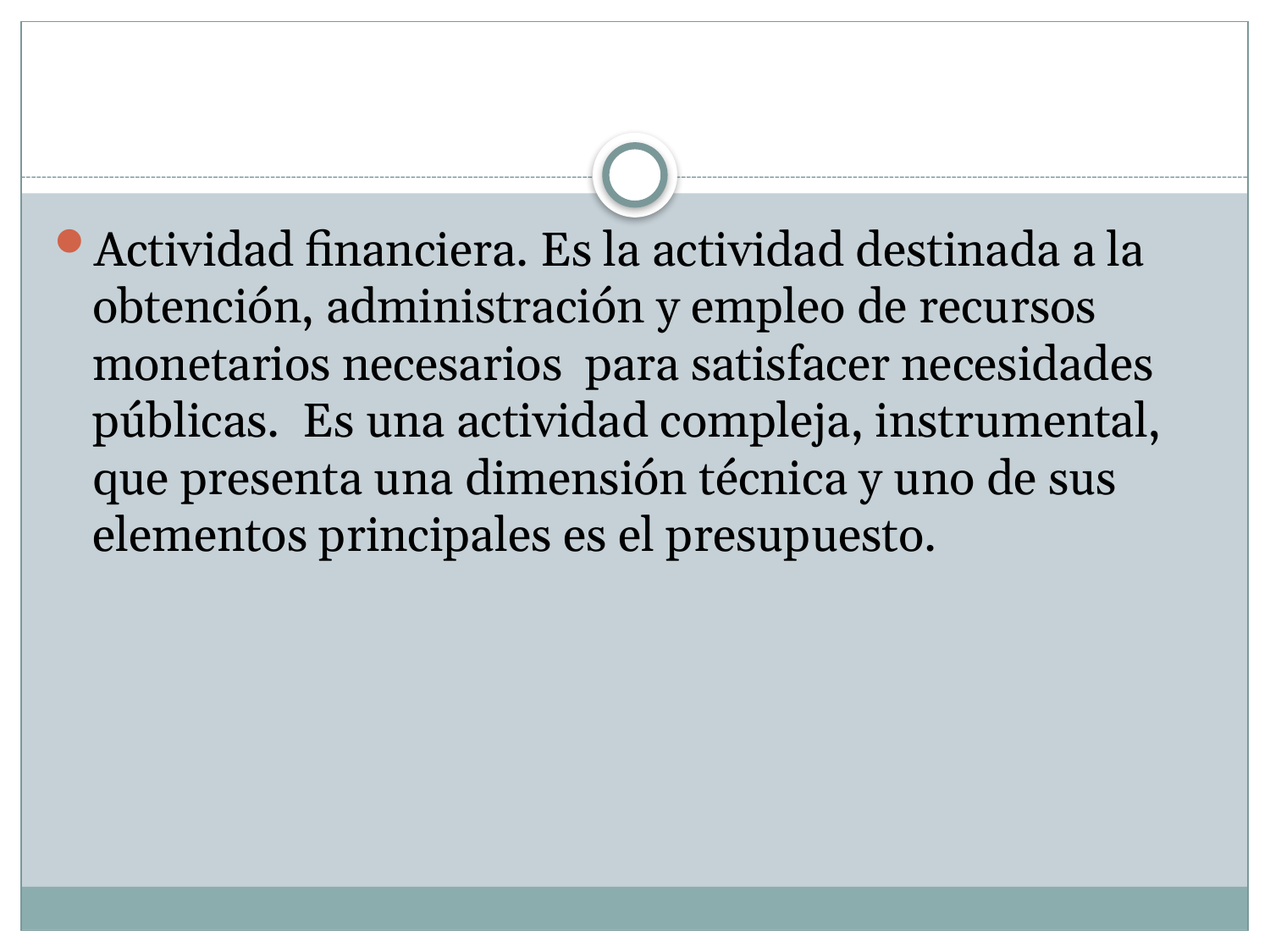

#
Actividad financiera. Es la actividad destinada a la obtención, administración y empleo de recursos monetarios necesarios  para satisfacer necesidades públicas.  Es una actividad compleja, instrumental, que presenta una dimensión técnica y uno de sus elementos principales es el presupuesto.